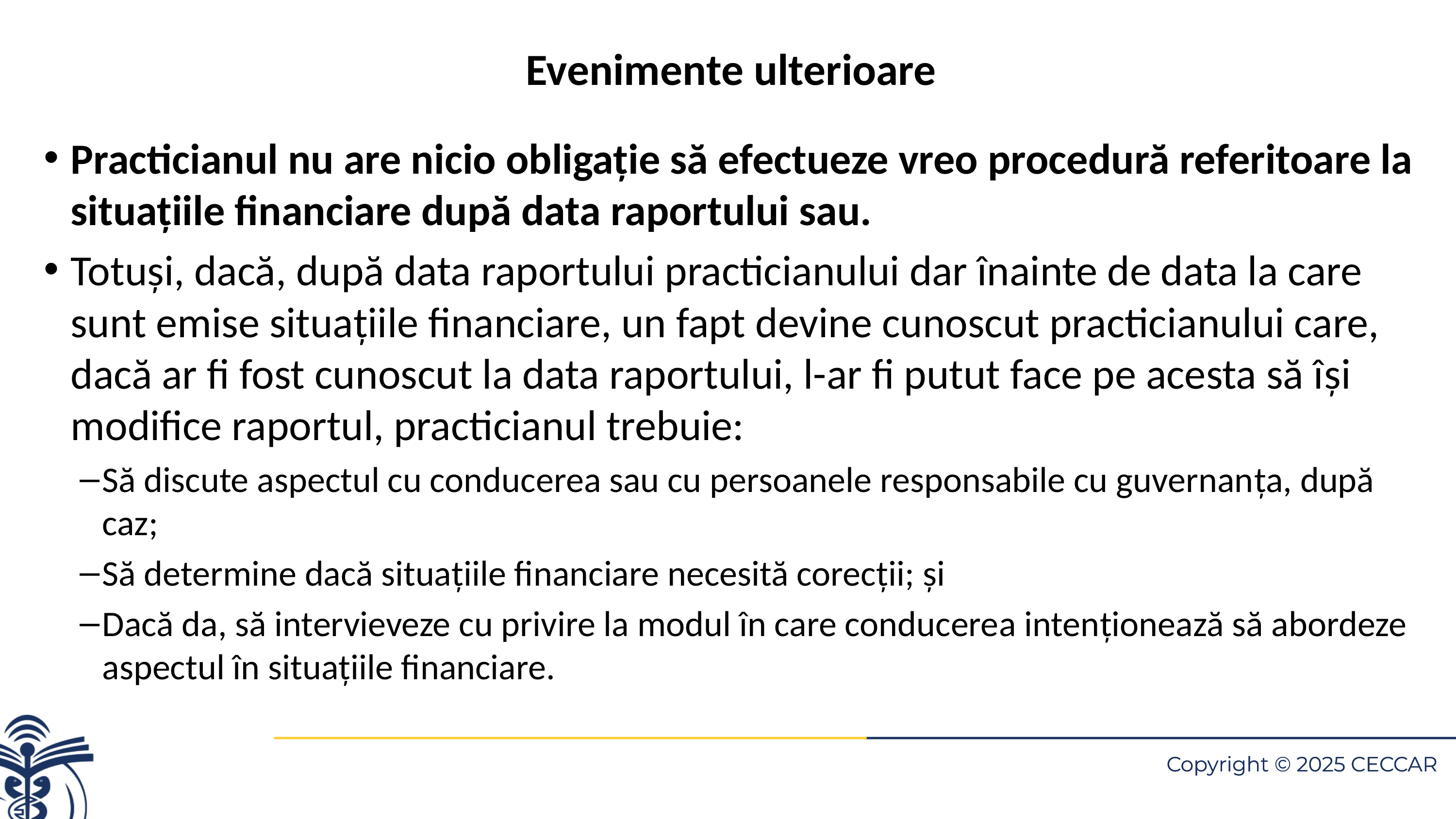

# Evenimente ulterioare
Practicianul nu are nicio obligaţie să efectueze vreo procedură referitoare la situaţiile financiare după data raportului sau.
Totuşi, dacă, după data raportului practicianului dar înainte de data la care sunt emise situaţiile financiare, un fapt devine cunoscut practicianului care, dacă ar fi fost cunoscut la data raportului, l-ar fi putut face pe acesta să îşi modifice raportul, practicianul trebuie:
Să discute aspectul cu conducerea sau cu persoanele responsabile cu guvernanţa, după caz;
Să determine dacă situaţiile financiare necesită corecţii; şi
Dacă da, să intervieveze cu privire la modul în care conducerea intenţionează să abordeze aspectul în situaţiile financiare.